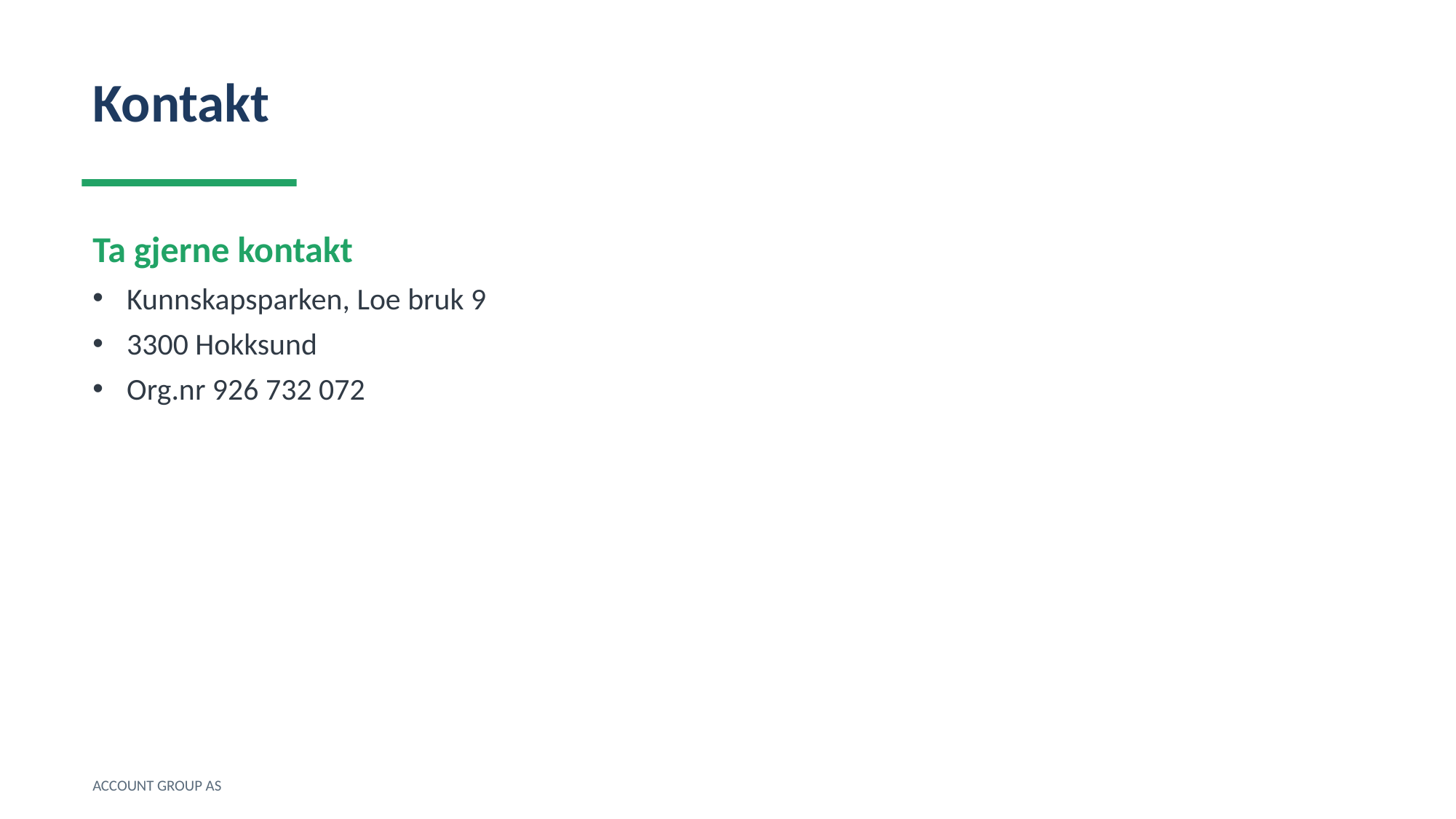

Kontakt

Ta gjerne kontakt
Kunnskapsparken, Loe bruk 9
3300 Hokksund
Org.nr 926 732 072
ACCOUNT GROUP AS